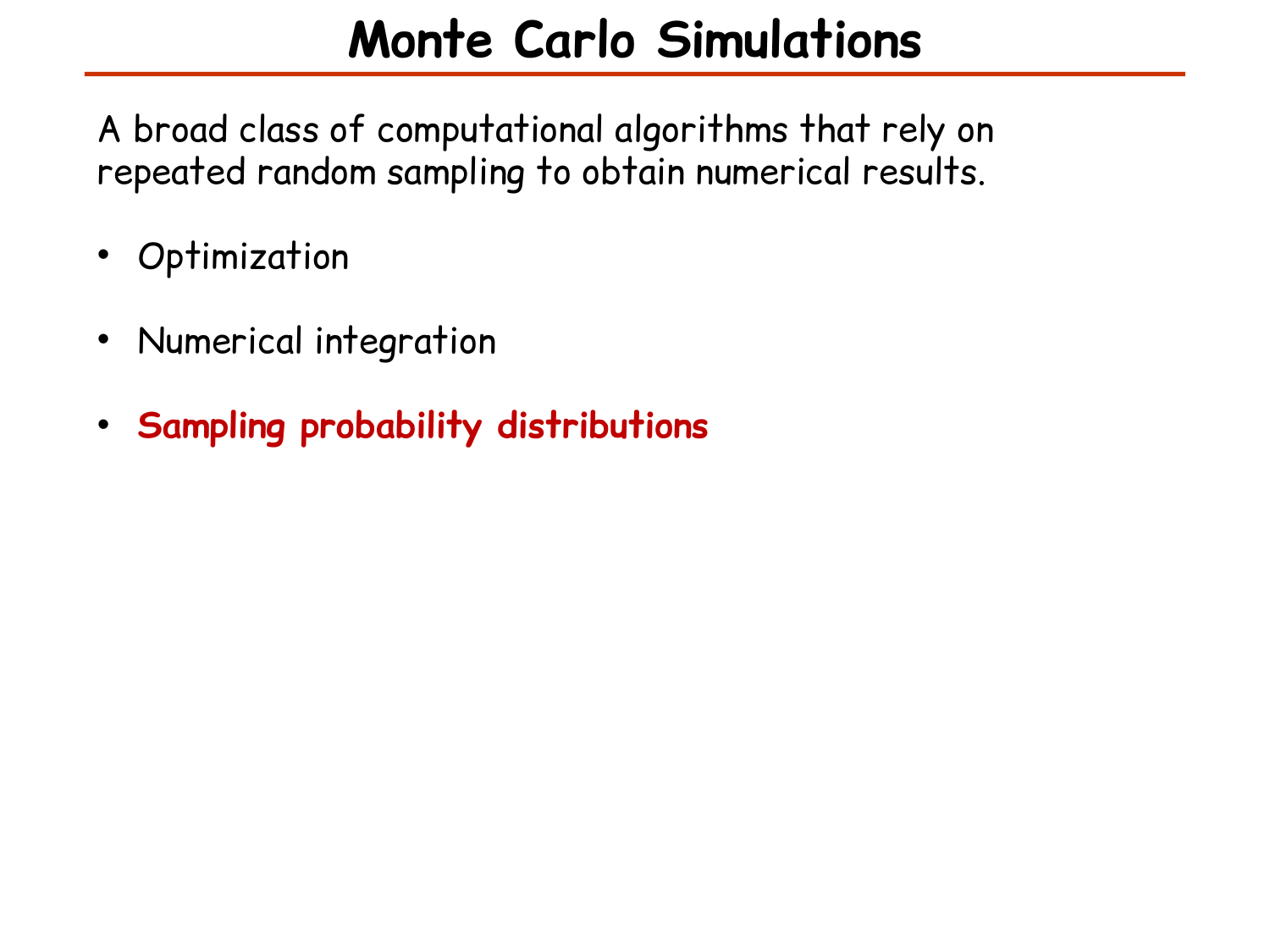

Monte Carlo Simulations

A broad class of computational algorithms that rely on repeated random sampling to obtain numerical results.

 Optimization

 Numerical integration

 Sampling probability distributions
A broad class of computational algorithms that rely on repeated random sampling to obtain numerical results.

 Optimization

 Numerical integration

 Sampling probability distributions